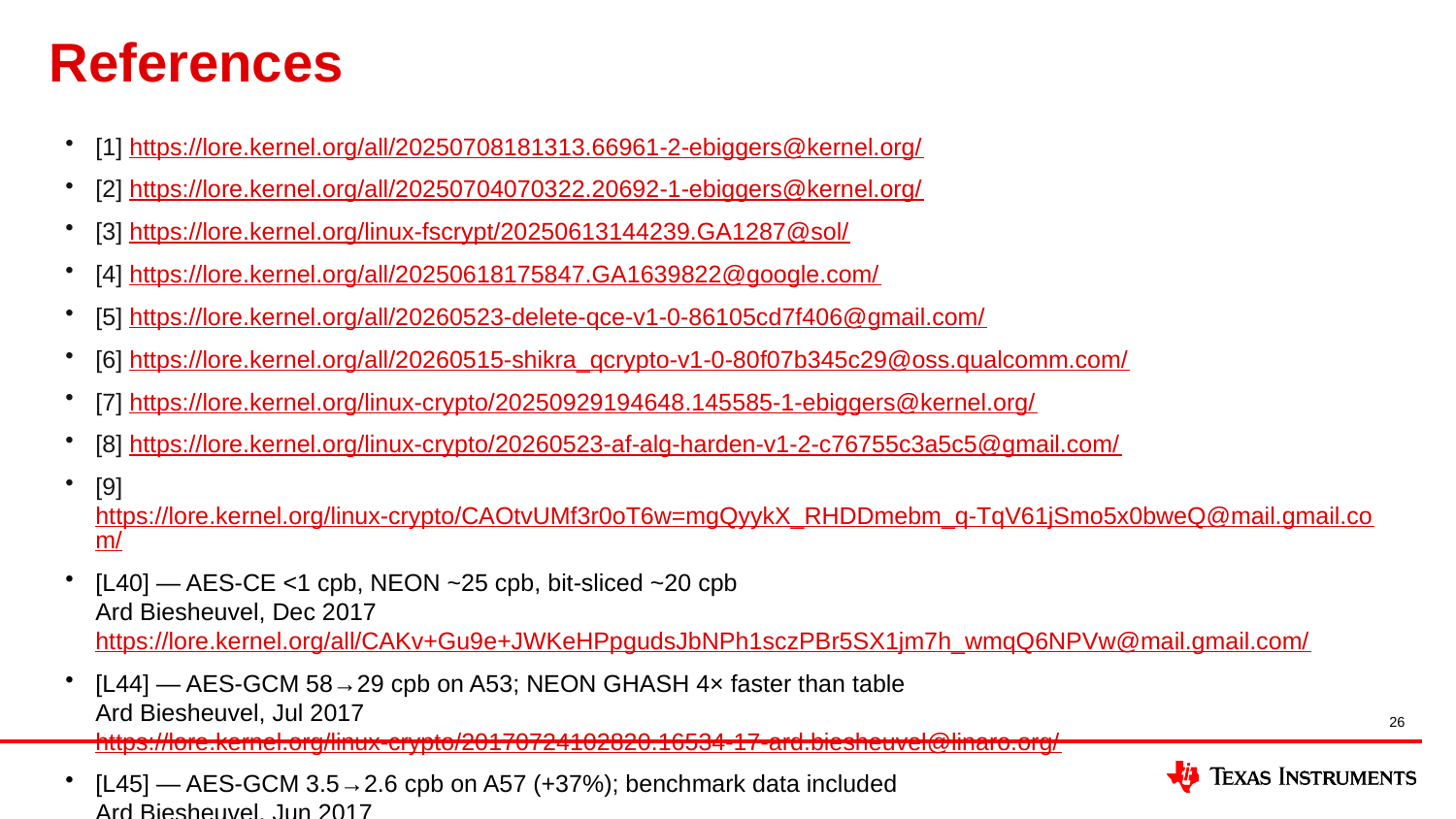

# References
[1] https://lore.kernel.org/all/20250708181313.66961-2-ebiggers@kernel.org/
[2] https://lore.kernel.org/all/20250704070322.20692-1-ebiggers@kernel.org/
[3] https://lore.kernel.org/linux-fscrypt/20250613144239.GA1287@sol/
[4] https://lore.kernel.org/all/20250618175847.GA1639822@google.com/
[5] https://lore.kernel.org/all/20260523-delete-qce-v1-0-86105cd7f406@gmail.com/
[6] https://lore.kernel.org/all/20260515-shikra_qcrypto-v1-0-80f07b345c29@oss.qualcomm.com/
[7] https://lore.kernel.org/linux-crypto/20250929194648.145585-1-ebiggers@kernel.org/
[8] https://lore.kernel.org/linux-crypto/20260523-af-alg-harden-v1-2-c76755c3a5c5@gmail.com/
[9] https://lore.kernel.org/linux-crypto/CAOtvUMf3r0oT6w=mgQyykX_RHDDmebm_q-TqV61jSmo5x0bweQ@mail.gmail.com/
[L40] — AES-CE <1 cpb, NEON ~25 cpb, bit-sliced ~20 cpb
Ard Biesheuvel, Dec 2017
https://lore.kernel.org/all/CAKv+Gu9e+JWKeHPpgudsJbNPh1sczPBr5SX1jm7h_wmqQ6NPVw@mail.gmail.com/
[L44] — AES-GCM 58→29 cpb on A53; NEON GHASH 4× faster than table
Ard Biesheuvel, Jul 2017
https://lore.kernel.org/linux-crypto/20170724102820.16534-17-ard.biesheuvel@linaro.org/
[L45] — AES-GCM 3.5→2.6 cpb on A57 (+37%); benchmark data included
Ard Biesheuvel, Jun 2017
https://lore.kernel.org/linux-crypto/CAKv+Gu8oefmV9iWWgno_oFB_ts9EPy3o=po5owVxca+f3M_ZLQ@mail.gmail.com/

26